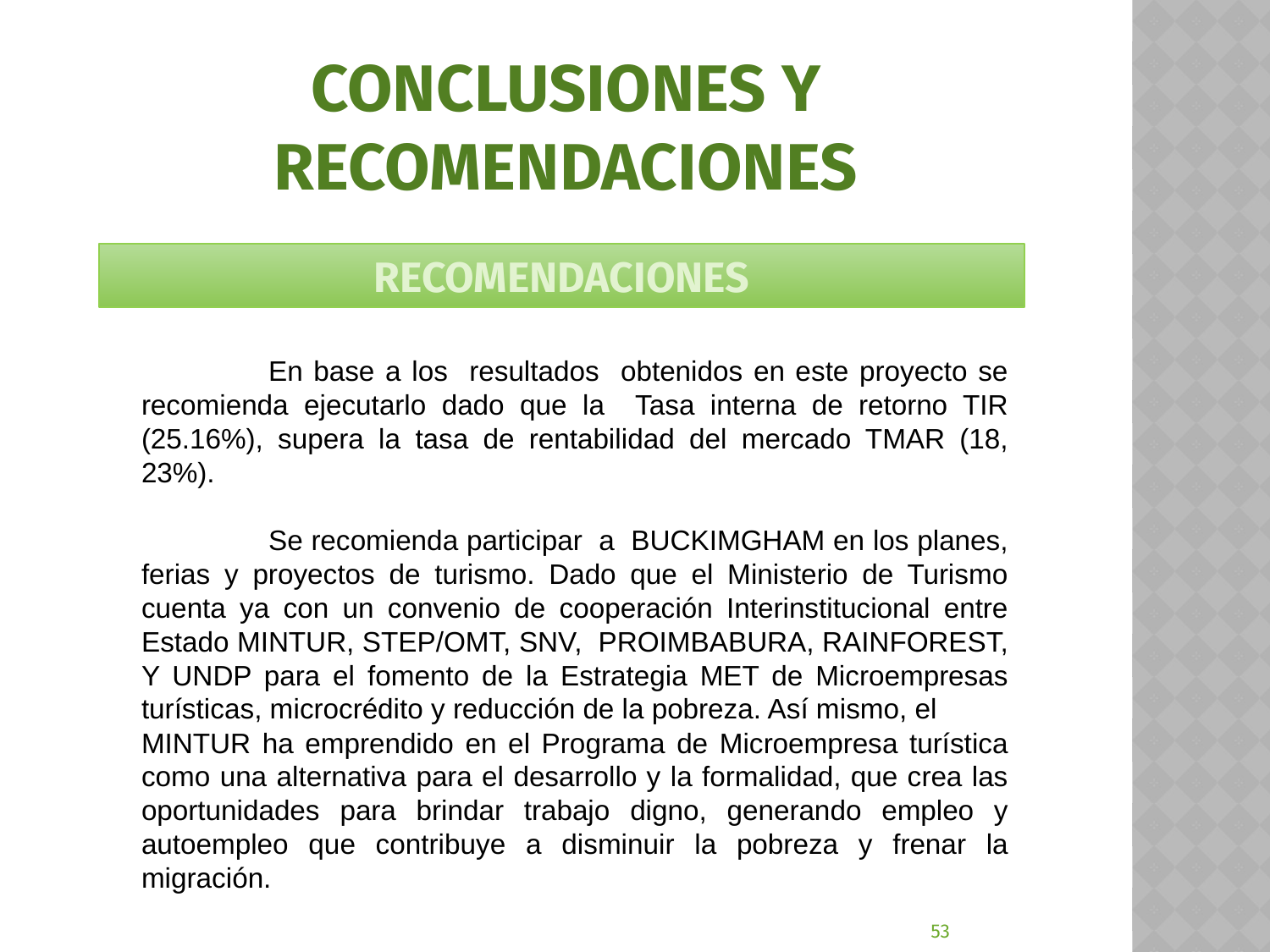

# Conclusiones y recomendaciones
RECOMENDACIONES
	En base a los  resultados  obtenidos en este proyecto se recomienda ejecutarlo dado que la  Tasa interna de retorno TIR (25.16%), supera la tasa de rentabilidad del mercado TMAR (18, 23%).

	Se recomienda participar  a  BUCKIMGHAM en los planes, ferias y proyectos de turismo. Dado que el Ministerio de Turismo cuenta ya con un convenio de cooperación Interinstitucional entre Estado MINTUR, STEP/OMT, SNV,  PROIMBABURA, RAINFOREST, Y UNDP para el fomento de la Estrategia MET de Microempresas turísticas, microcrédito y reducción de la pobreza. Así mismo, el
MINTUR ha emprendido en el Programa de Microempresa turística como una alternativa para el desarrollo y la formalidad, que crea las oportunidades para brindar trabajo digno, generando empleo y autoempleo que contribuye a disminuir la pobreza y frenar la migración.

53